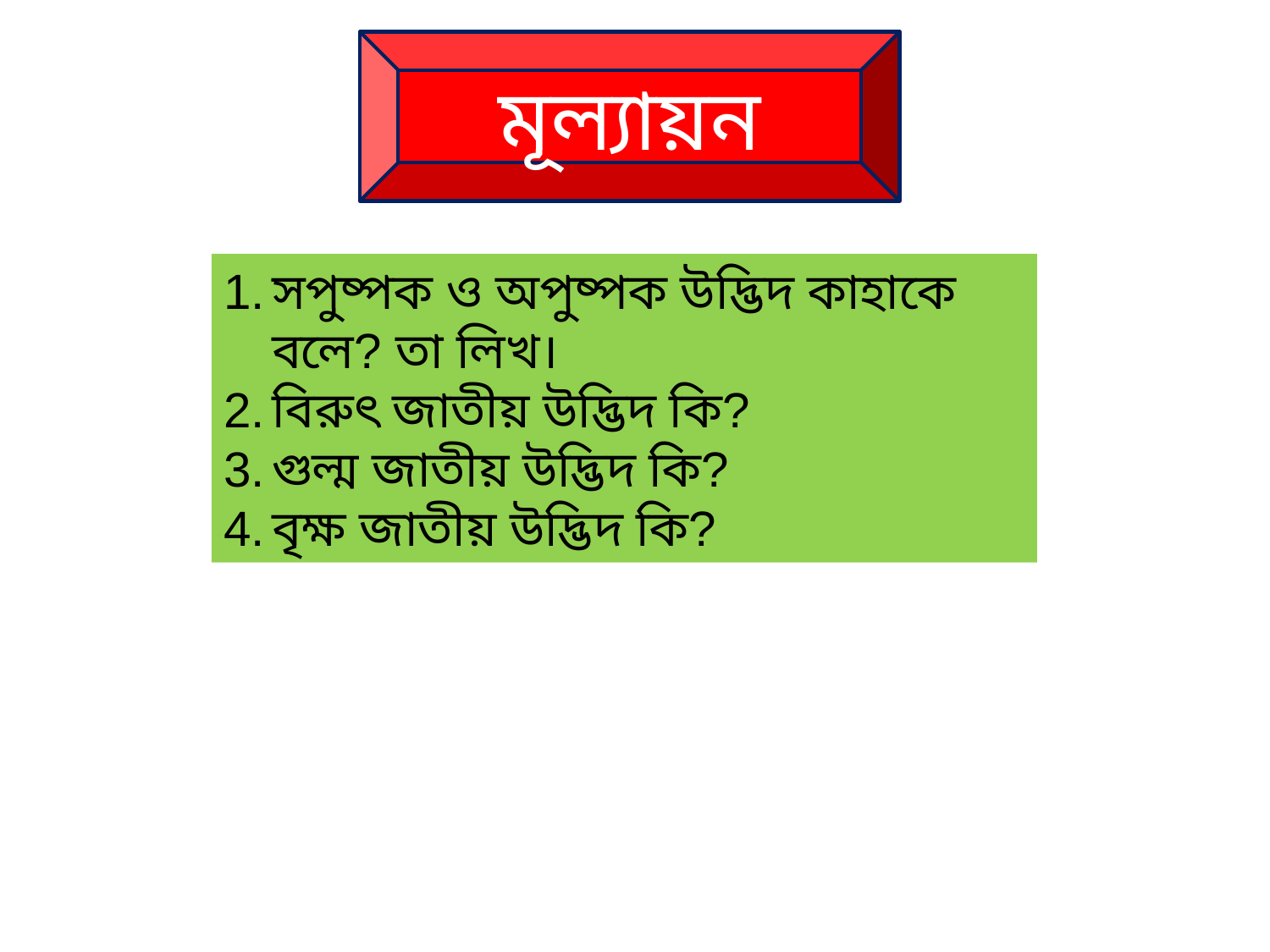

মূল্যায়ন
সপুষ্পক ও অপুষ্পক উদ্ভিদ কাহাকে বলে? তা লিখ।
বিরুৎ জাতীয় উদ্ভিদ কি?
গুল্ম জাতীয় উদ্ভিদ কি?
বৃক্ষ জাতীয় উদ্ভিদ কি?